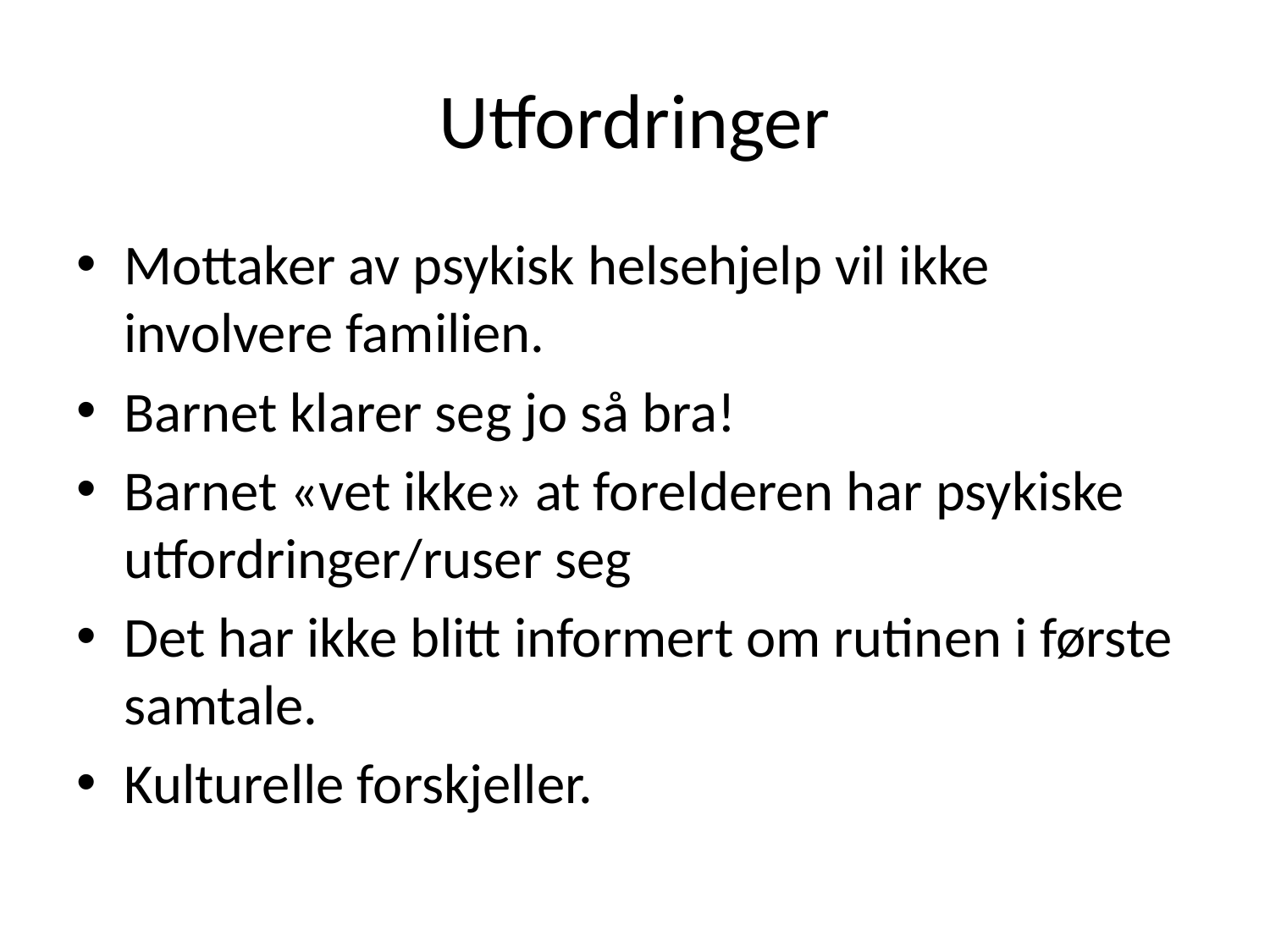

# Utfordringer
Mottaker av psykisk helsehjelp vil ikke involvere familien.
Barnet klarer seg jo så bra!
Barnet «vet ikke» at forelderen har psykiske utfordringer/ruser seg
Det har ikke blitt informert om rutinen i første samtale.
Kulturelle forskjeller.